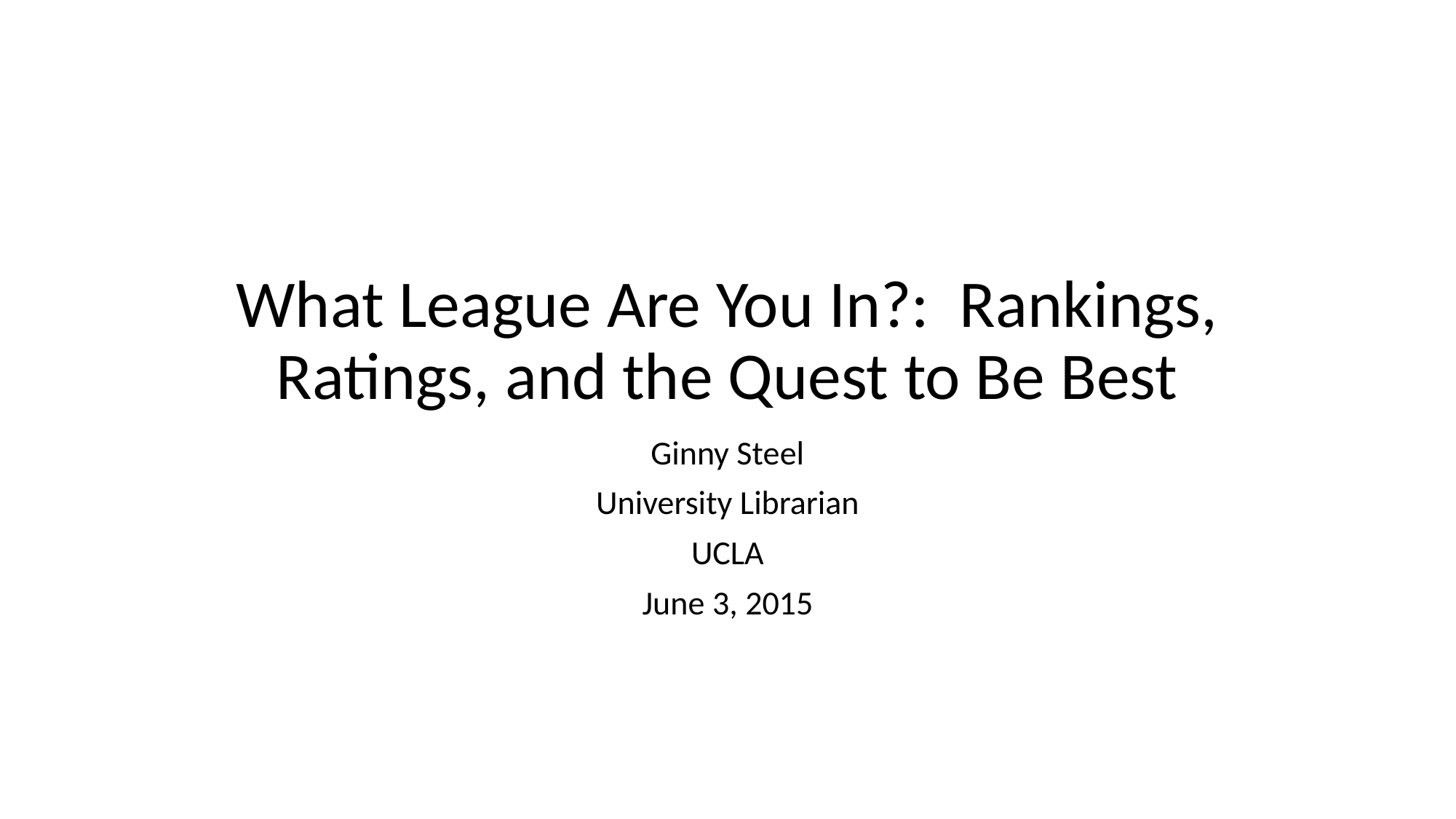

# What League Are You In?:  Rankings, Ratings, and the Quest to Be Best
Ginny Steel
University Librarian
UCLA
June 3, 2015